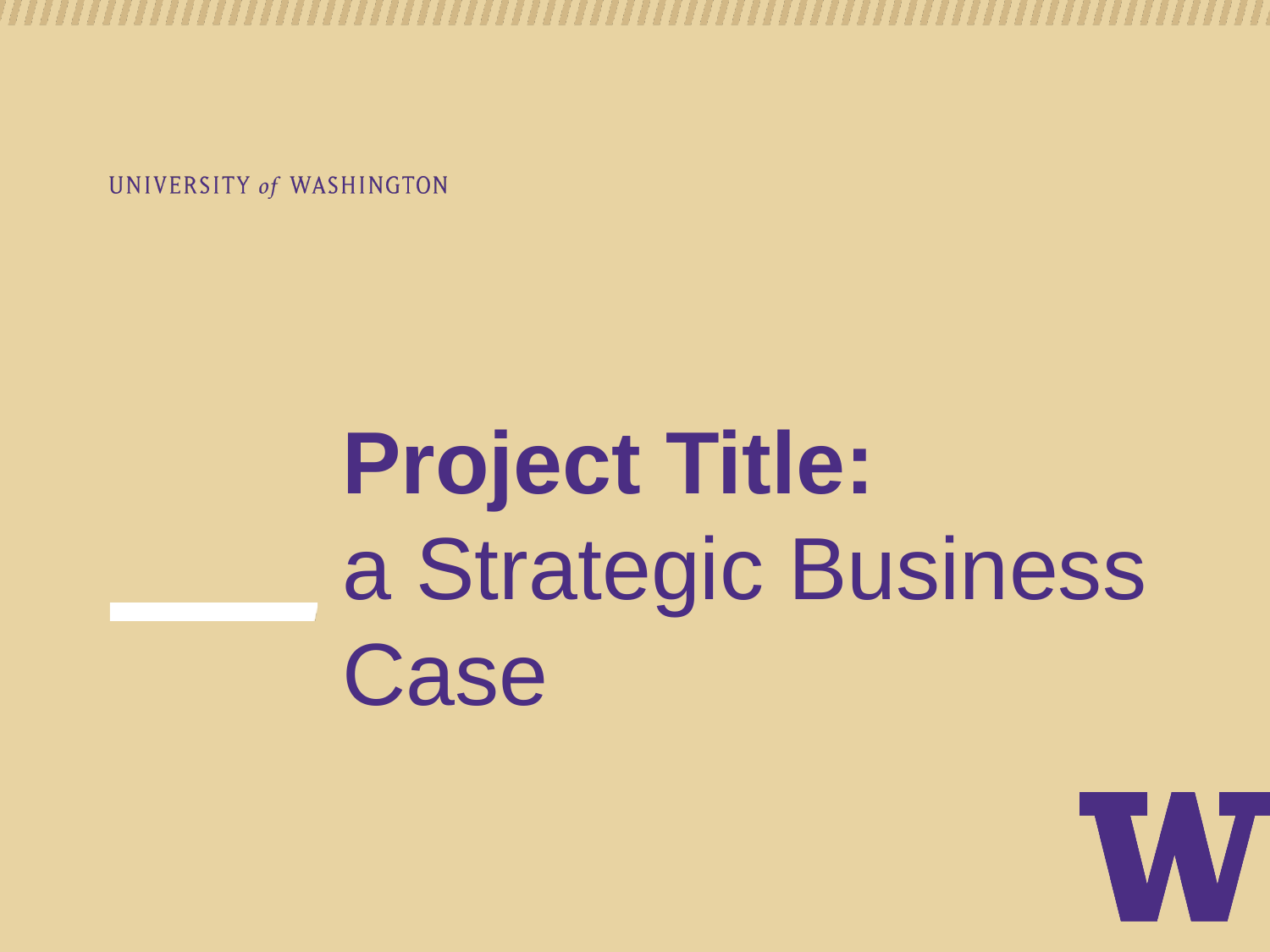

# Project Title: a Strategic Business Case